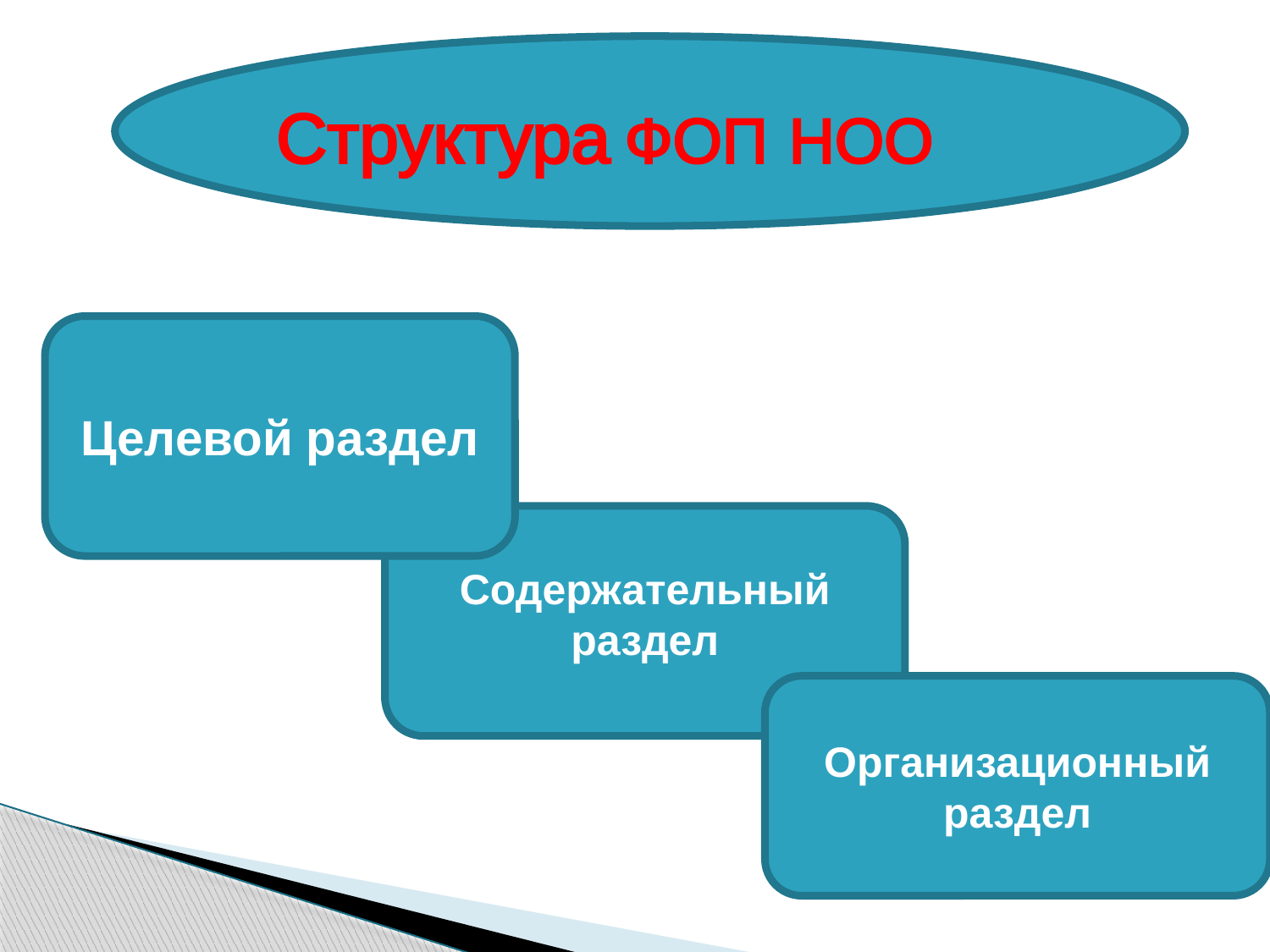

Структура ФОП НОО
Целевой раздел

Содержательный раздел
Организационный раздел